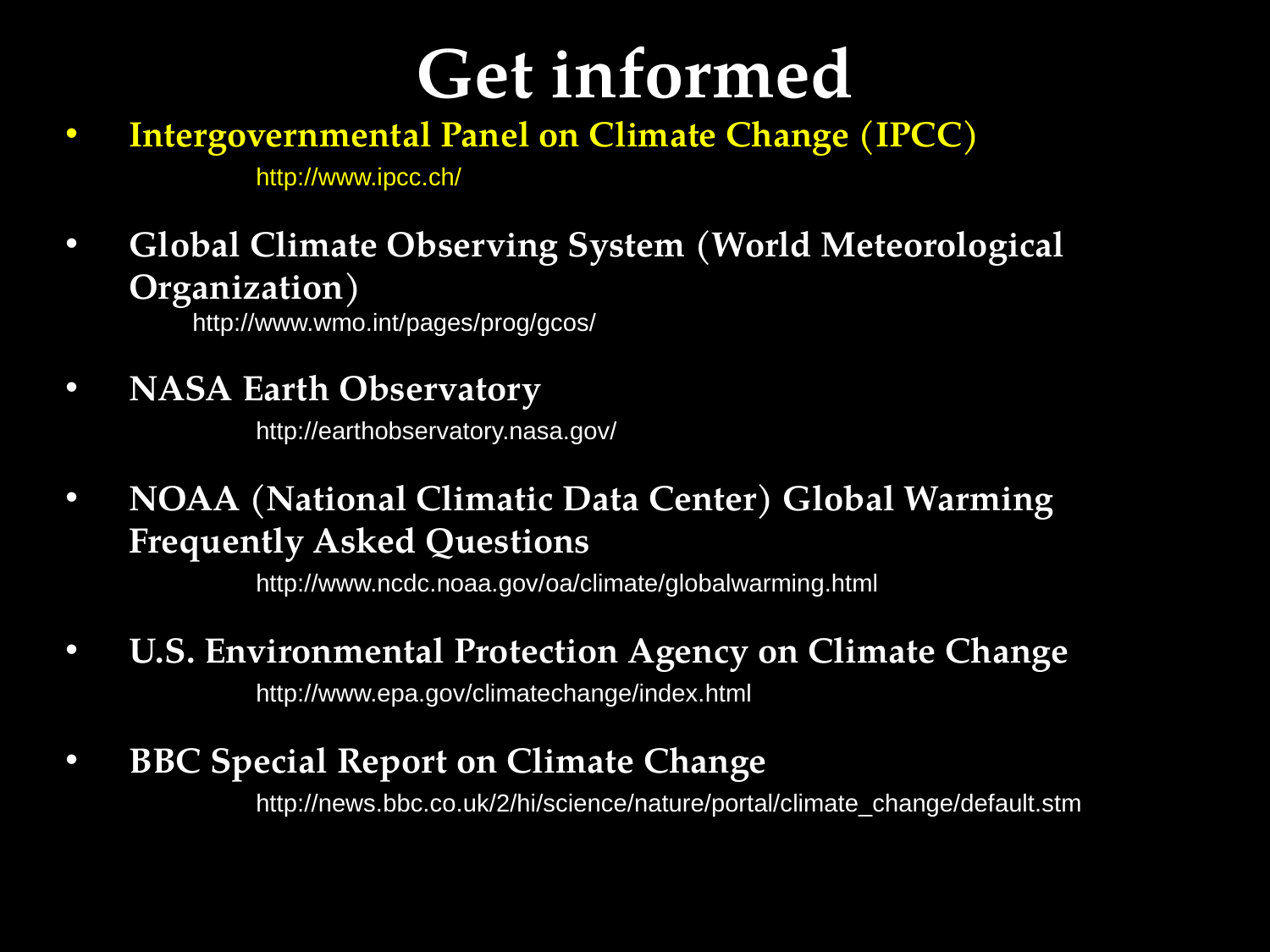

Get informed
Intergovernmental Panel on Climate Change (IPCC)
		http://www.ipcc.ch/

Global Climate Observing System (World Meteorological Organization)
	http://www.wmo.int/pages/prog/gcos/

NASA Earth Observatory
		http://earthobservatory.nasa.gov/

NOAA (National Climatic Data Center) Global Warming Frequently Asked Questions
		http://www.ncdc.noaa.gov/oa/climate/globalwarming.html

U.S. Environmental Protection Agency on Climate Change
		http://www.epa.gov/climatechange/index.html

BBC Special Report on Climate Change
		http://news.bbc.co.uk/2/hi/science/nature/portal/climate_change/default.stm